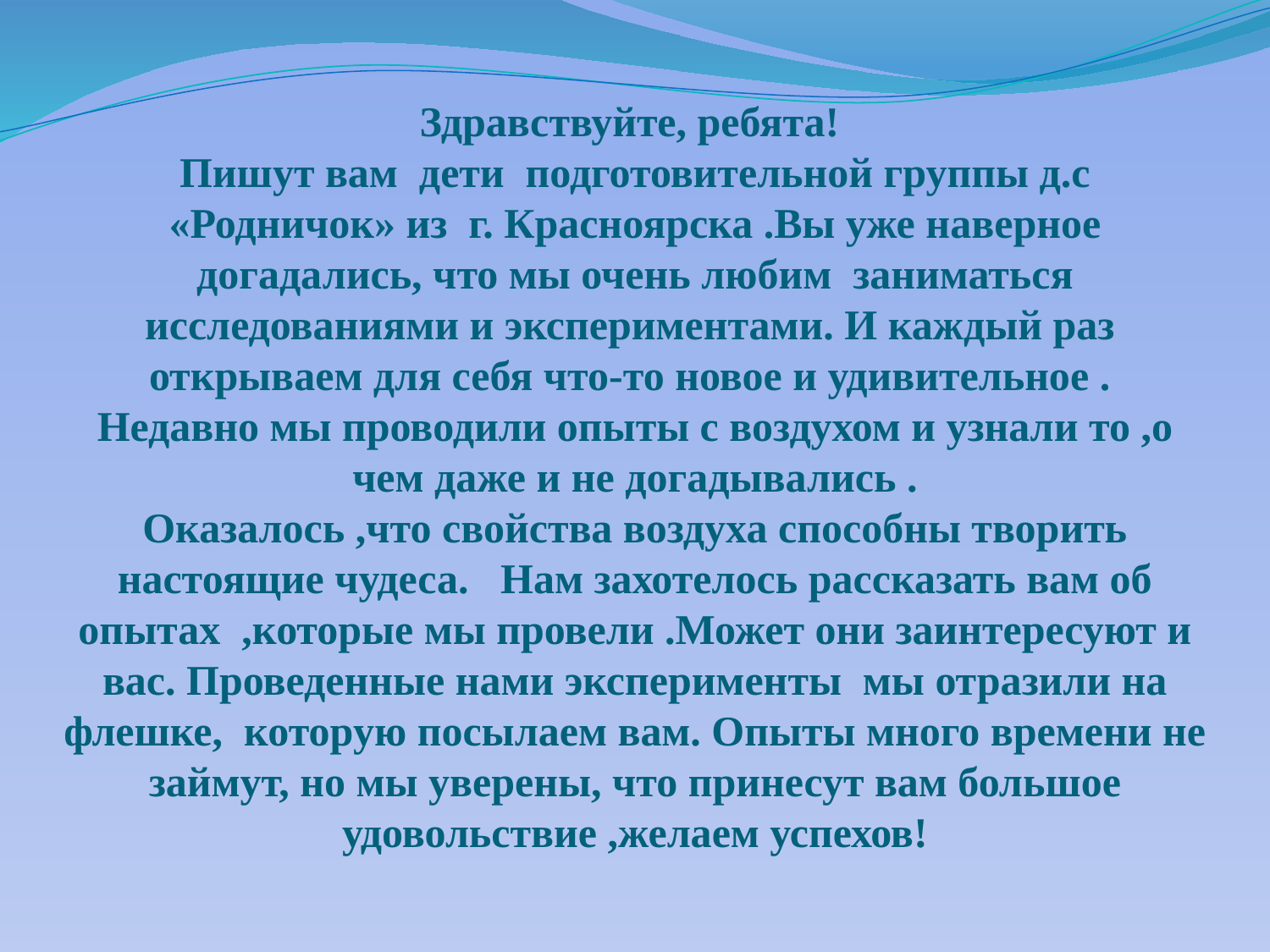

# Здравствуйте, ребята! Пишут вам  дети  подготовительной группы д.с «Родничок» из  г. Красноярска .Вы уже наверное догадались, что мы очень любим  заниматься исследованиями и экспериментами. И каждый раз  открываем для себя что-то новое и удивительное .  Недавно мы проводили опыты с воздухом и узнали то ,о чем даже и не догадывались . Оказалось ,что свойства воздуха способны творить настоящие чудеса.   Нам захотелось рассказать вам об опытах  ,которые мы провели .Может они заинтересуют и вас. Проведенные нами эксперименты  мы отразили на флешке,  которую посылаем вам. Опыты много времени не займут, но мы уверены, что принесут вам большое удовольствие ,желаем успехов!